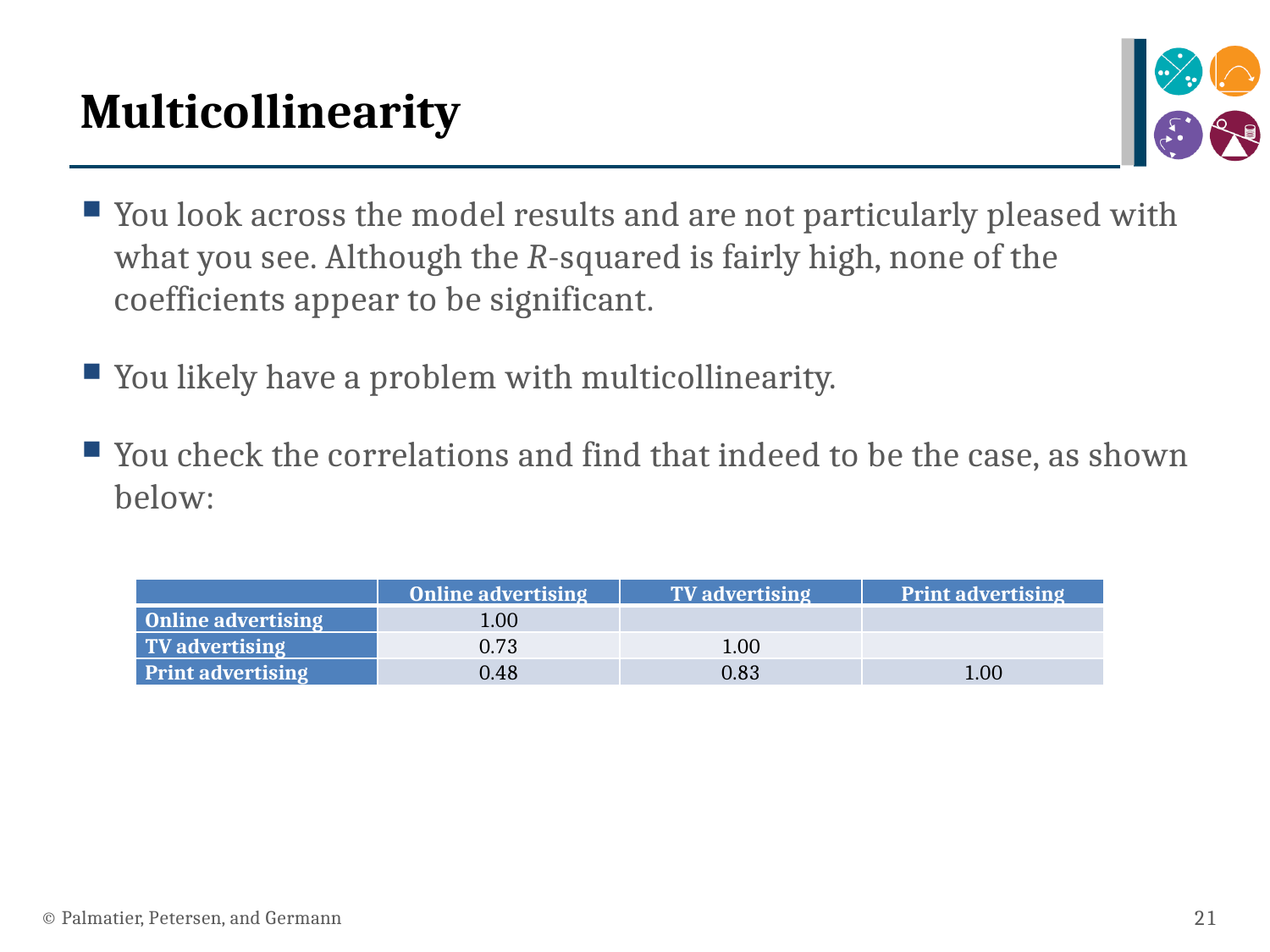

# Multicollinearity
You look across the model results and are not particularly pleased with what you see. Although the R-squared is fairly high, none of the coefficients appear to be significant.
You likely have a problem with multicollinearity.
You check the correlations and find that indeed to be the case, as shown below:
|  | Online advertising | TV advertising | Print advertising |
| --- | --- | --- | --- |
| Online advertising | 1.00 |  |  |
| TV advertising | 0.73 | 1.00 |  |
| Print advertising | 0.48 | 0.83 | 1.00 |
© Palmatier, Petersen, and Germann
21